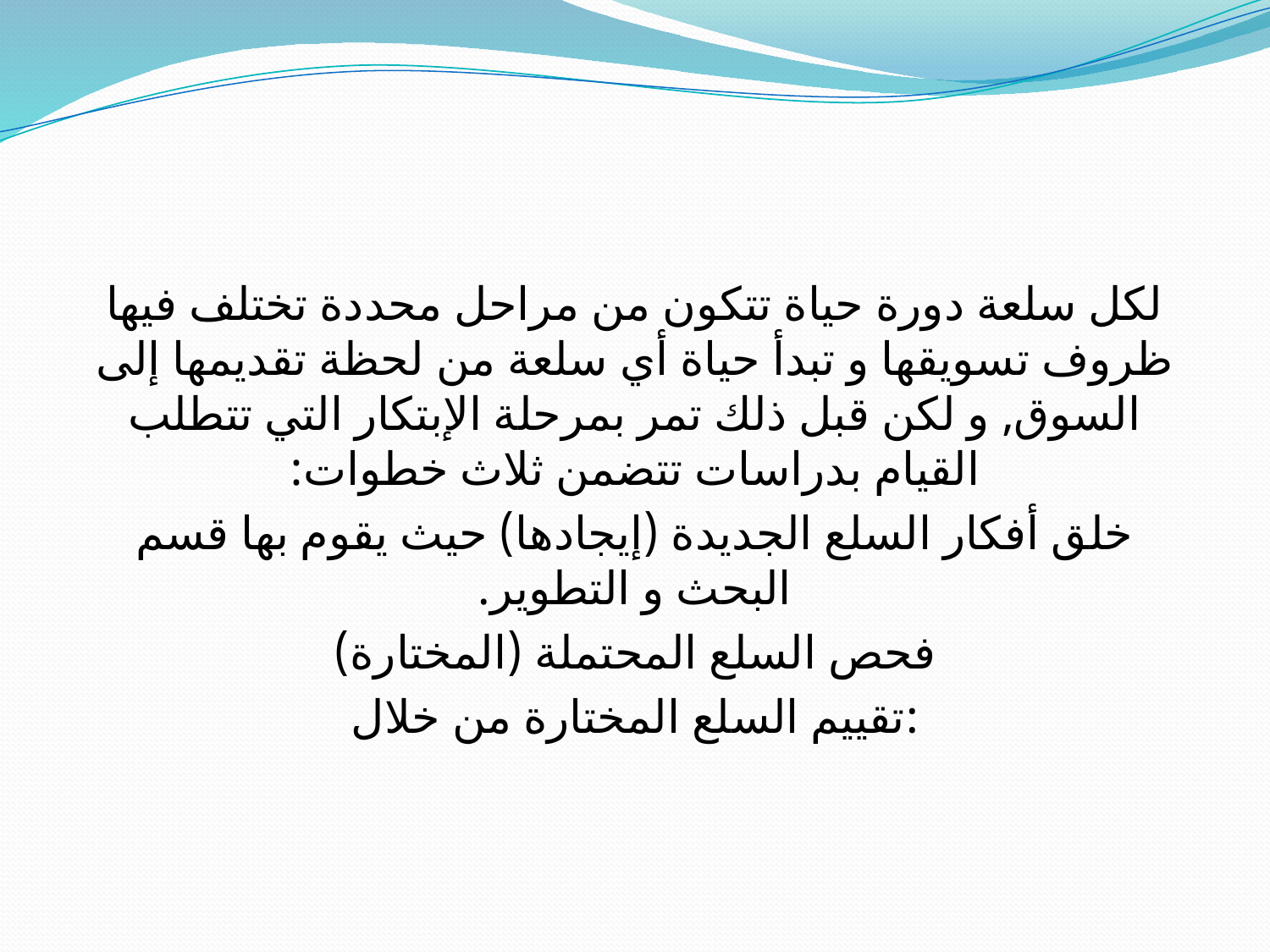

لكل سلعة دورة حياة تتكون من مراحل محددة تختلف فيها ظروف تسويقها و تبدأ حياة أي سلعة من لحظة تقديمها إلى السوق, و لكن قبل ذلك تمر بمرحلة الإبتكار التي تتطلب القيام بدراسات تتضمن ثلاث خطوات:
خلق أفكار السلع الجديدة (إيجادها) حيث يقوم بها قسم البحث و التطوير.
فحص السلع المحتملة (المختارة)
تقييم السلع المختارة من خلال: